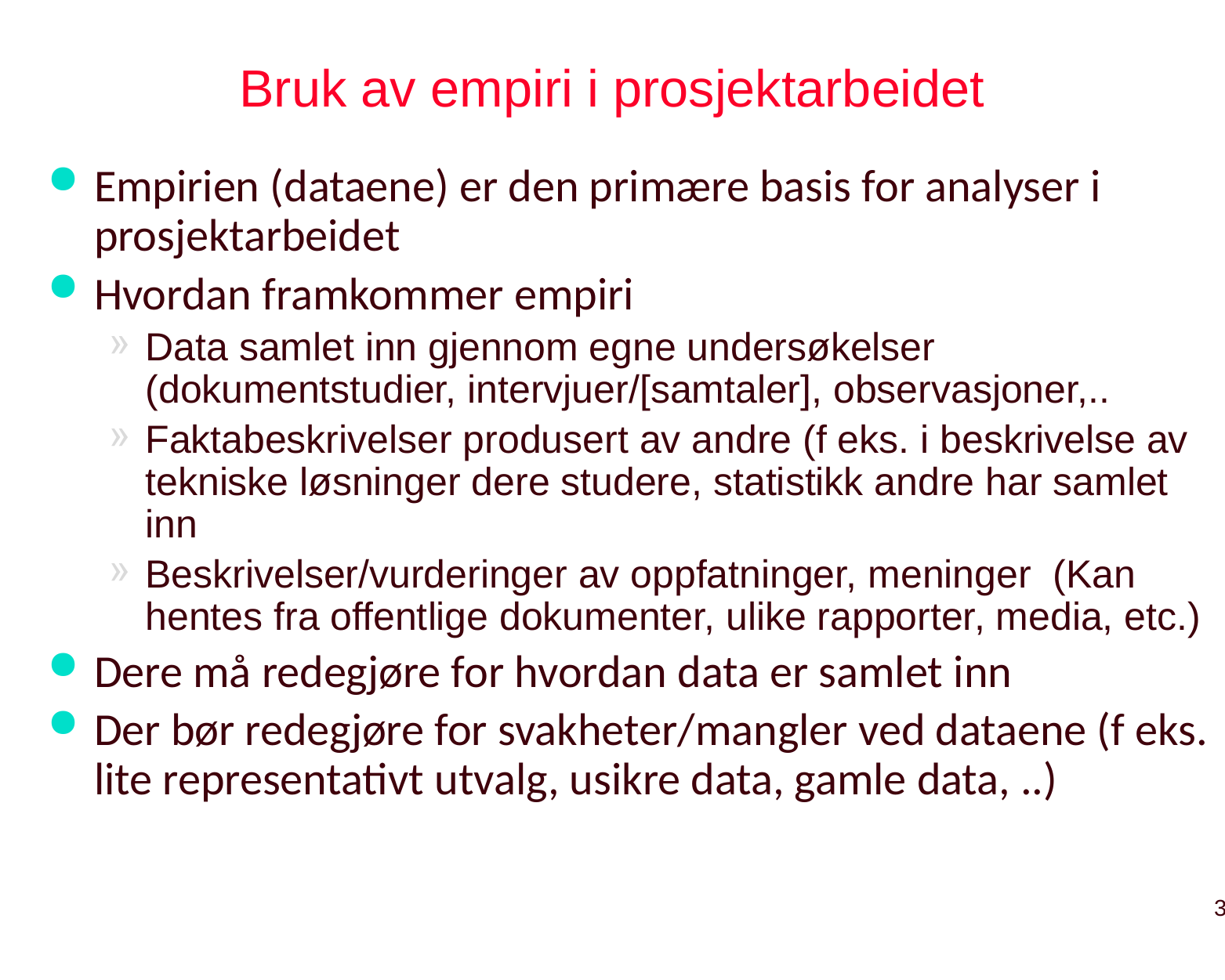

Bruk av empiri i prosjektarbeidet
Empirien (dataene) er den primære basis for analyser i prosjektarbeidet
Hvordan framkommer empiri
Data samlet inn gjennom egne undersøkelser (dokumentstudier, intervjuer/[samtaler], observasjoner,..
Faktabeskrivelser produsert av andre (f eks. i beskrivelse av tekniske løsninger dere studere, statistikk andre har samlet inn
Beskrivelser/vurderinger av oppfatninger, meninger  (Kan hentes fra offentlige dokumenter, ulike rapporter, media, etc.)
Dere må redegjøre for hvordan data er samlet inn
Der bør redegjøre for svakheter/mangler ved dataene (f eks. lite representativt utvalg, usikre data, gamle data, ..)